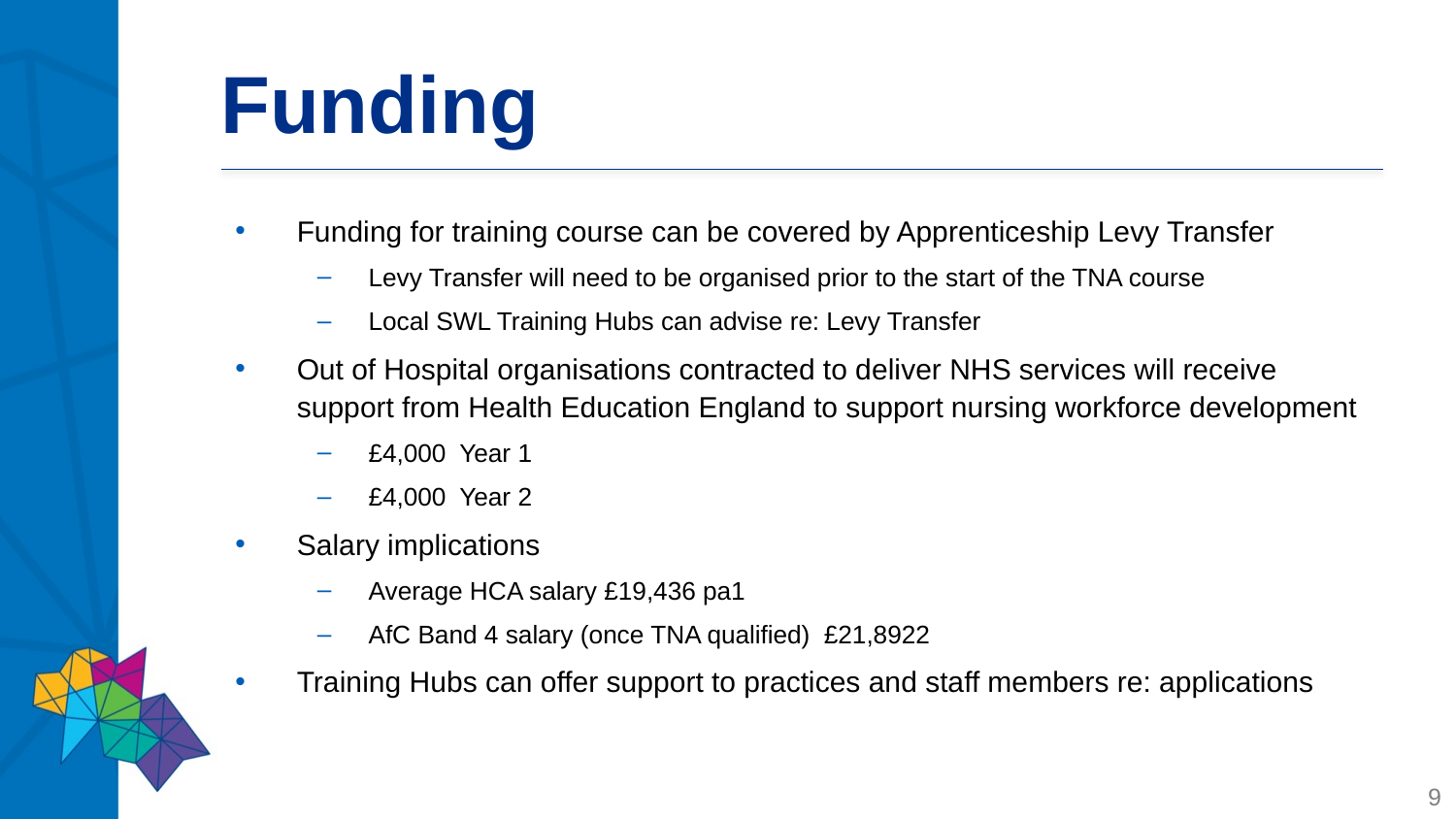

# Funding
Funding for training course can be covered by Apprenticeship Levy Transfer
Levy Transfer will need to be organised prior to the start of the TNA course
Local SWL Training Hubs can advise re: Levy Transfer
Out of Hospital organisations contracted to deliver NHS services will receive support from Health Education England to support nursing workforce development
£4,000  Year 1
£4,000  Year 2
Salary implications
Average HCA salary £19,436 pa1
AfC Band 4 salary (once TNA qualified)  £21,8922
Training Hubs can offer support to practices and staff members re: applications